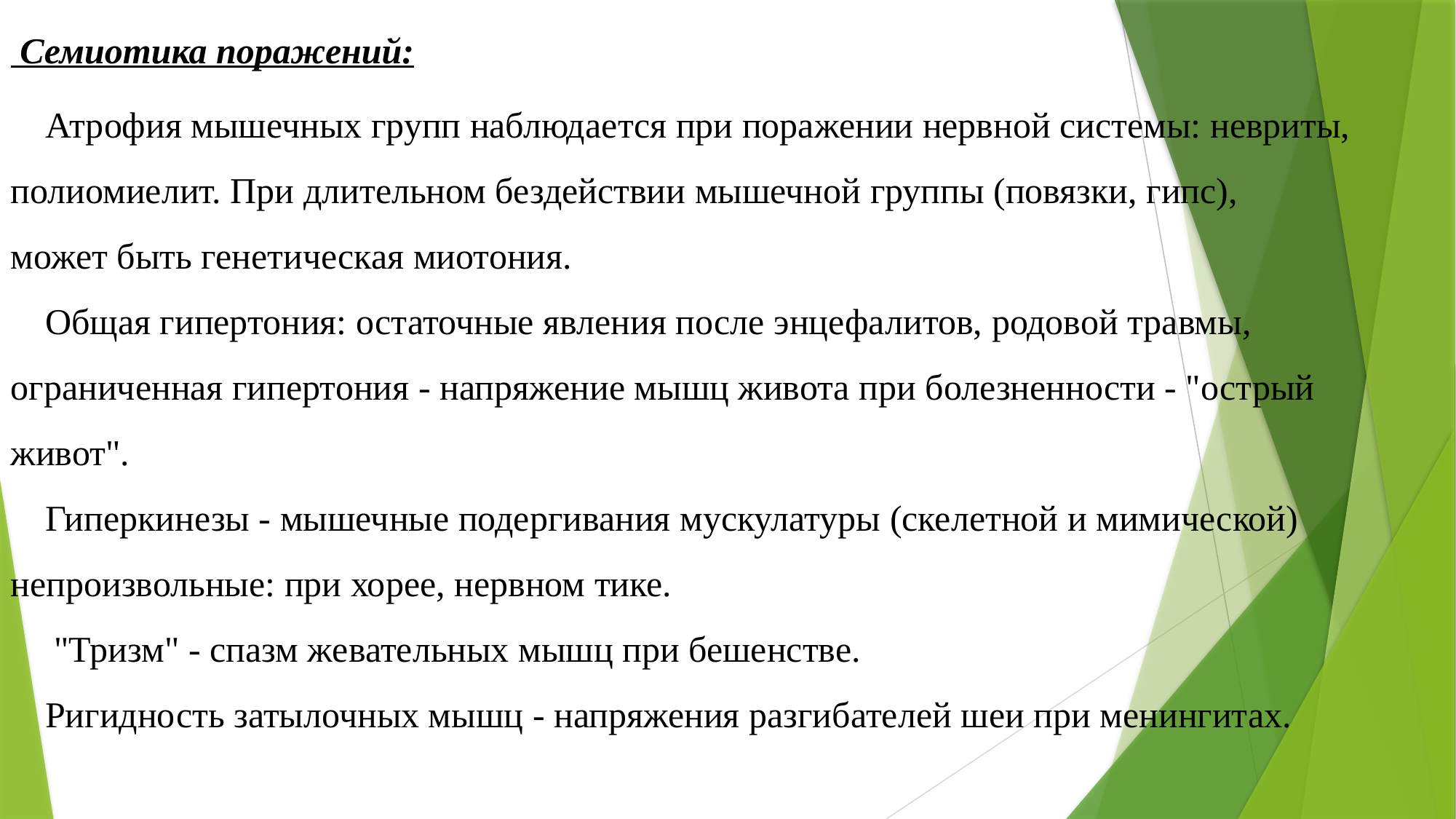

Семиотика поражений:
Атрофия мышечных групп наблюдается при поражении нервной системы: невриты, полиомиелит. При длительном бездействии мышечной группы (повязки, гипс), может быть генетическая миотония.
Общая гипертония: остаточные явления после энцефалитов, родовой травмы, ограниченная гипертония - напряжение мышц живота при болезненности - "острый живот".
Гиперкинезы - мышечные подергивания мускулатуры (скелетной и мимической) непроизвольные: при хорее, нервном тике.
 "Тризм" - спазм жевательных мышц при бешенстве.
Ригидность затылочных мышц - напряжения разгибателей шеи при менингитах.